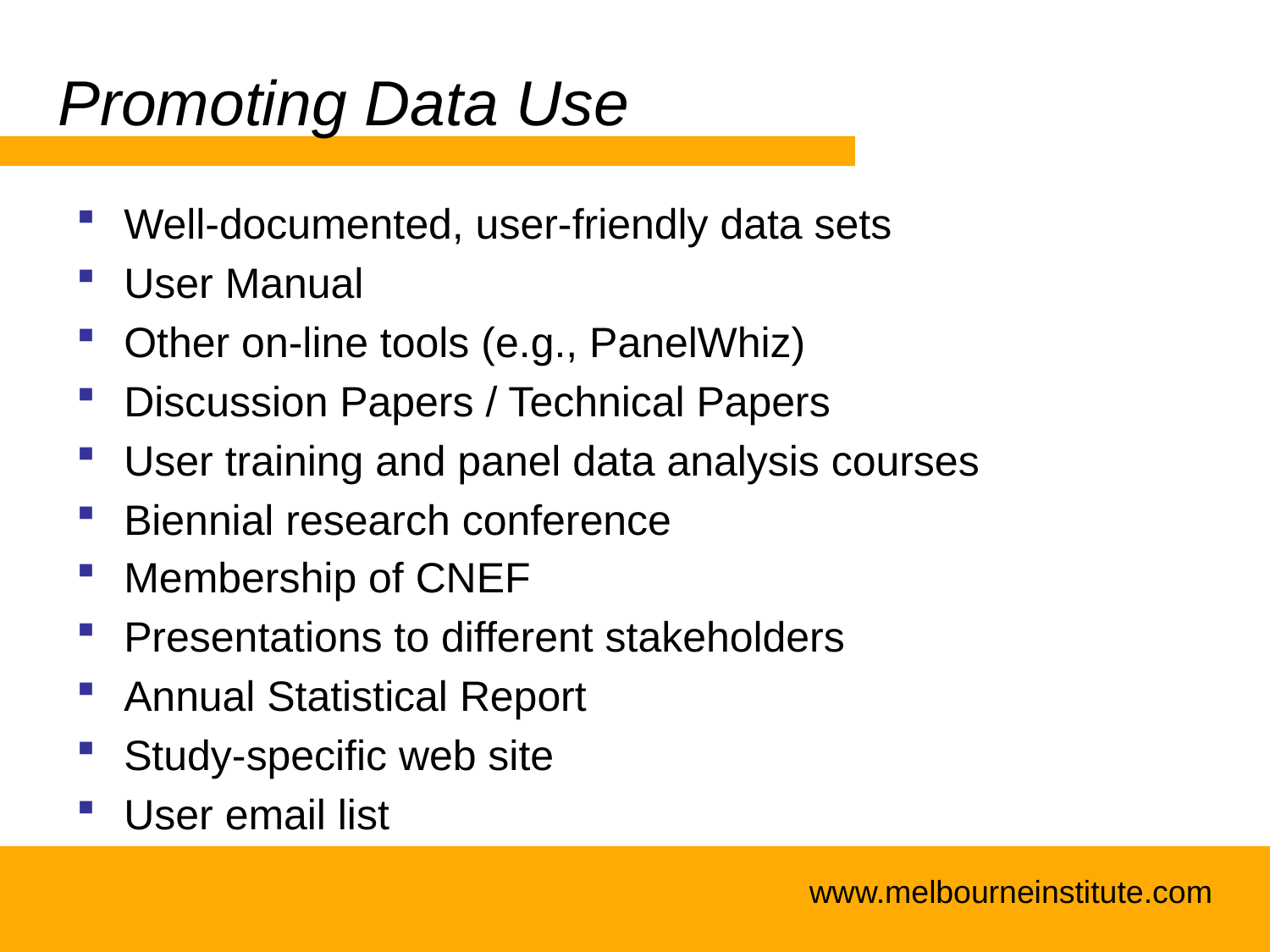

# Promoting Data Use
Well-documented, user-friendly data sets
User Manual
Other on-line tools (e.g., PanelWhiz)
Discussion Papers / Technical Papers
User training and panel data analysis courses
Biennial research conference
Membership of CNEF
Presentations to different stakeholders
Annual Statistical Report
Study-specific web site
User email list